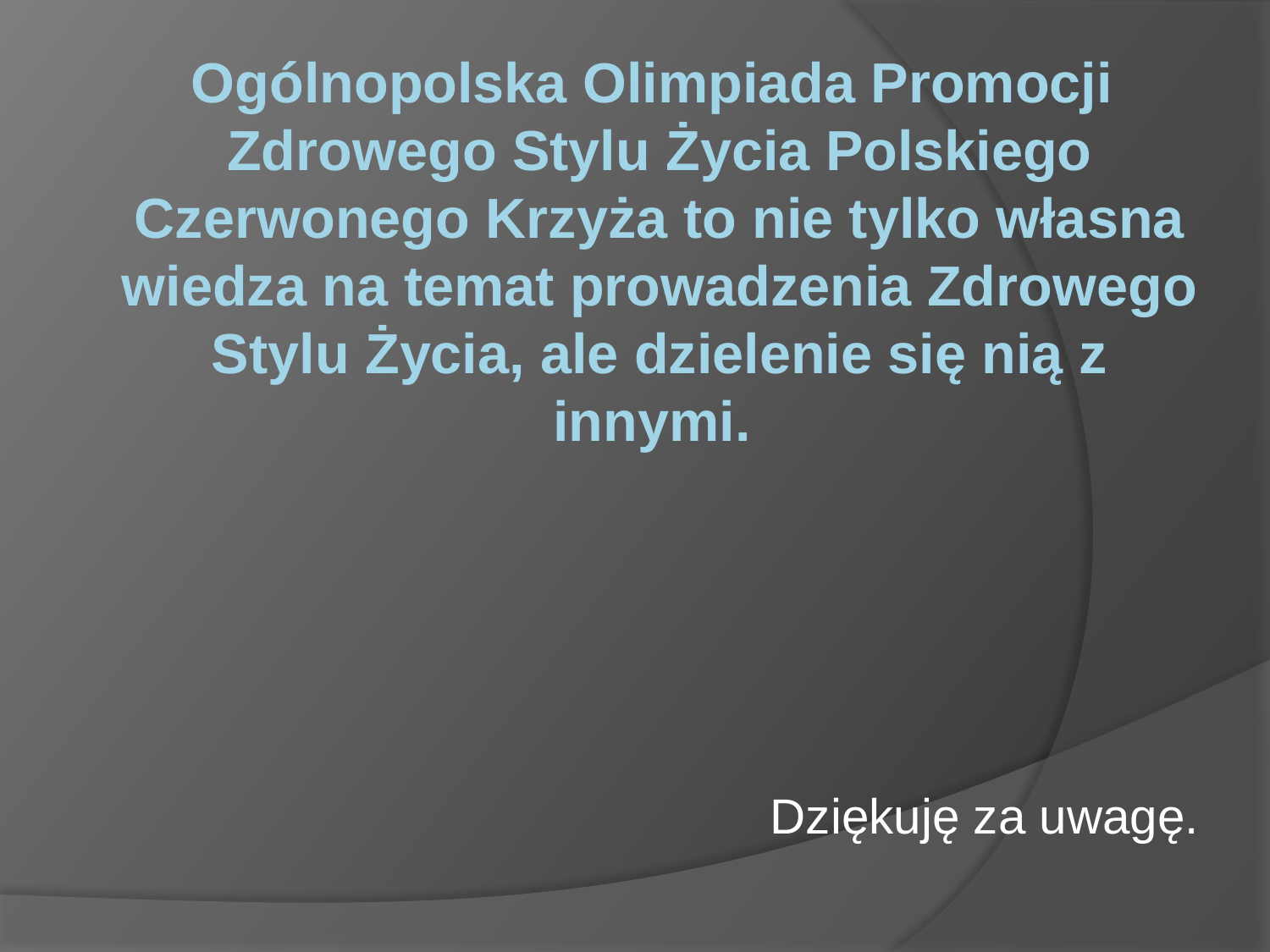

# Ogólnopolska Olimpiada Promocji  Zdrowego Stylu Życia Polskiego Czerwonego Krzyża to nie tylko własna wiedza na temat prowadzenia Zdrowego Stylu Życia, ale dzielenie się nią z innymi.
Dziękuję za uwagę.